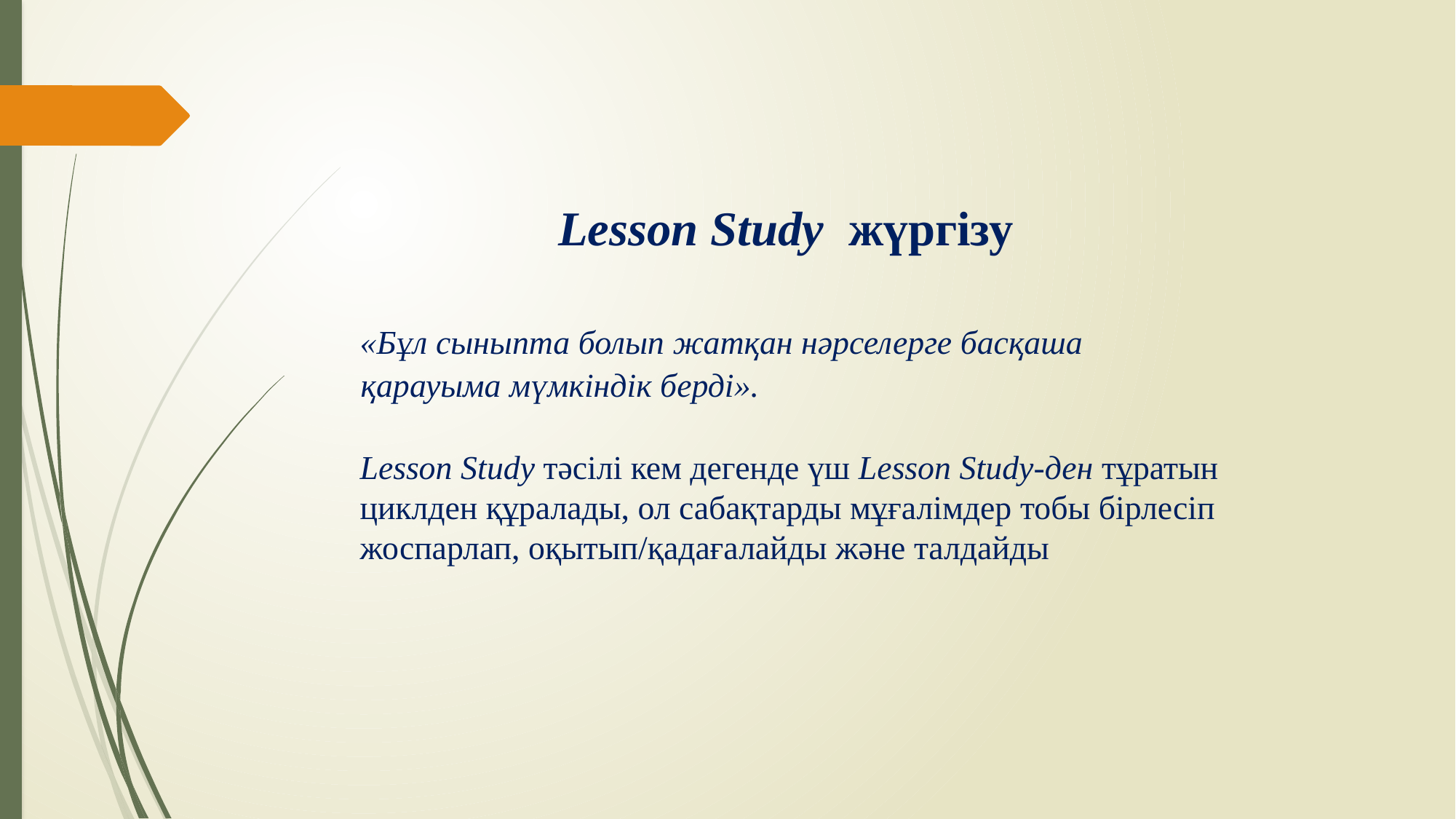

Lesson Study  жүргізу

«Бұл сыныпта болып жатқан нәрселерге басқаша қарауыма мүмкіндік берді».

Lesson Study тәсілі кем дегенде үш Lesson Study-ден тұратын циклден құралады, ол сабақтарды мұғалімдер тобы бірлесіп жоспарлап, оқытып/қадағалайды және талдайды